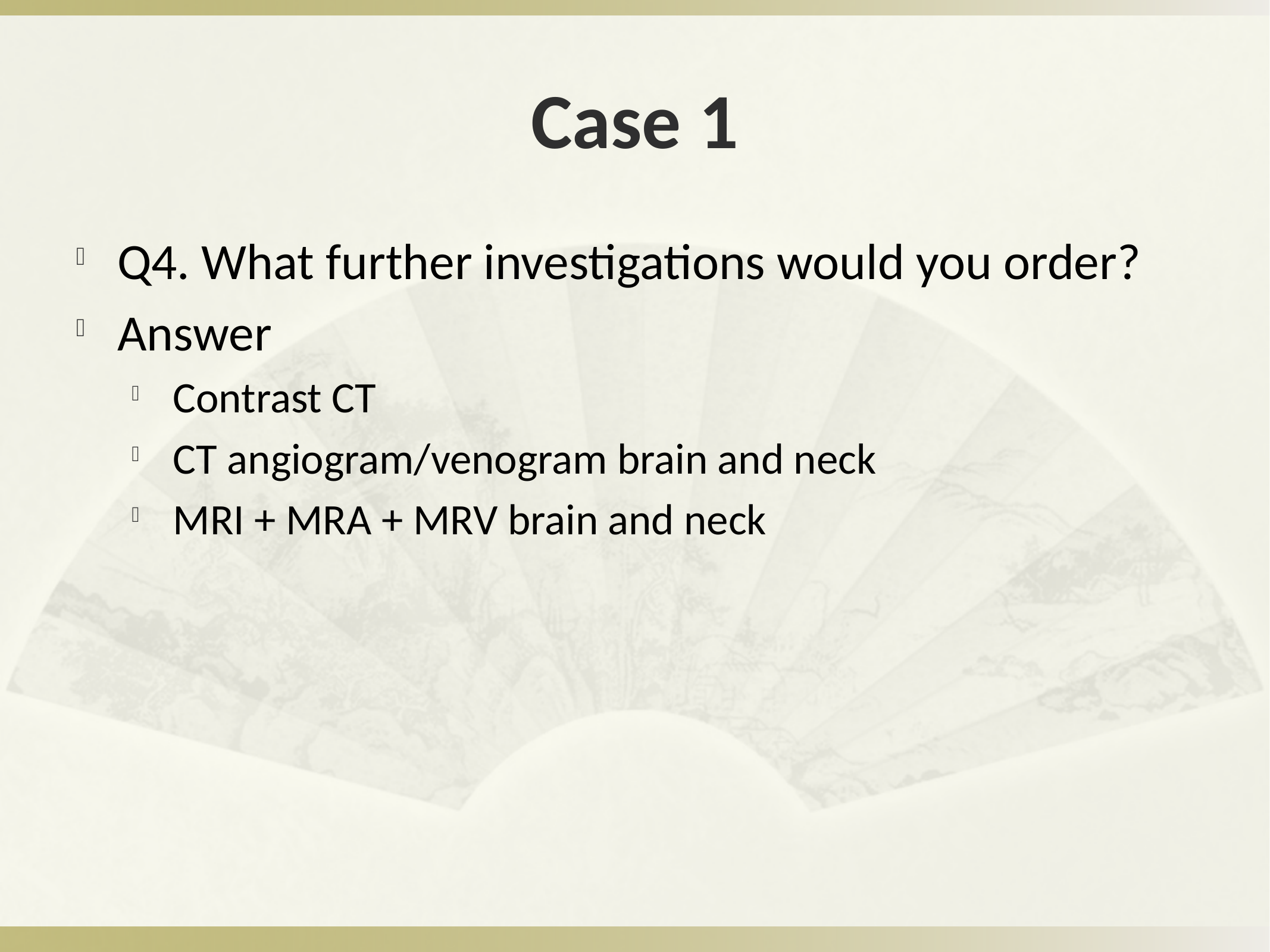

# Case 1
Q4. What further investigations would you order?
Answer
Contrast CT
CT angiogram/venogram brain and neck
MRI + MRA + MRV brain and neck